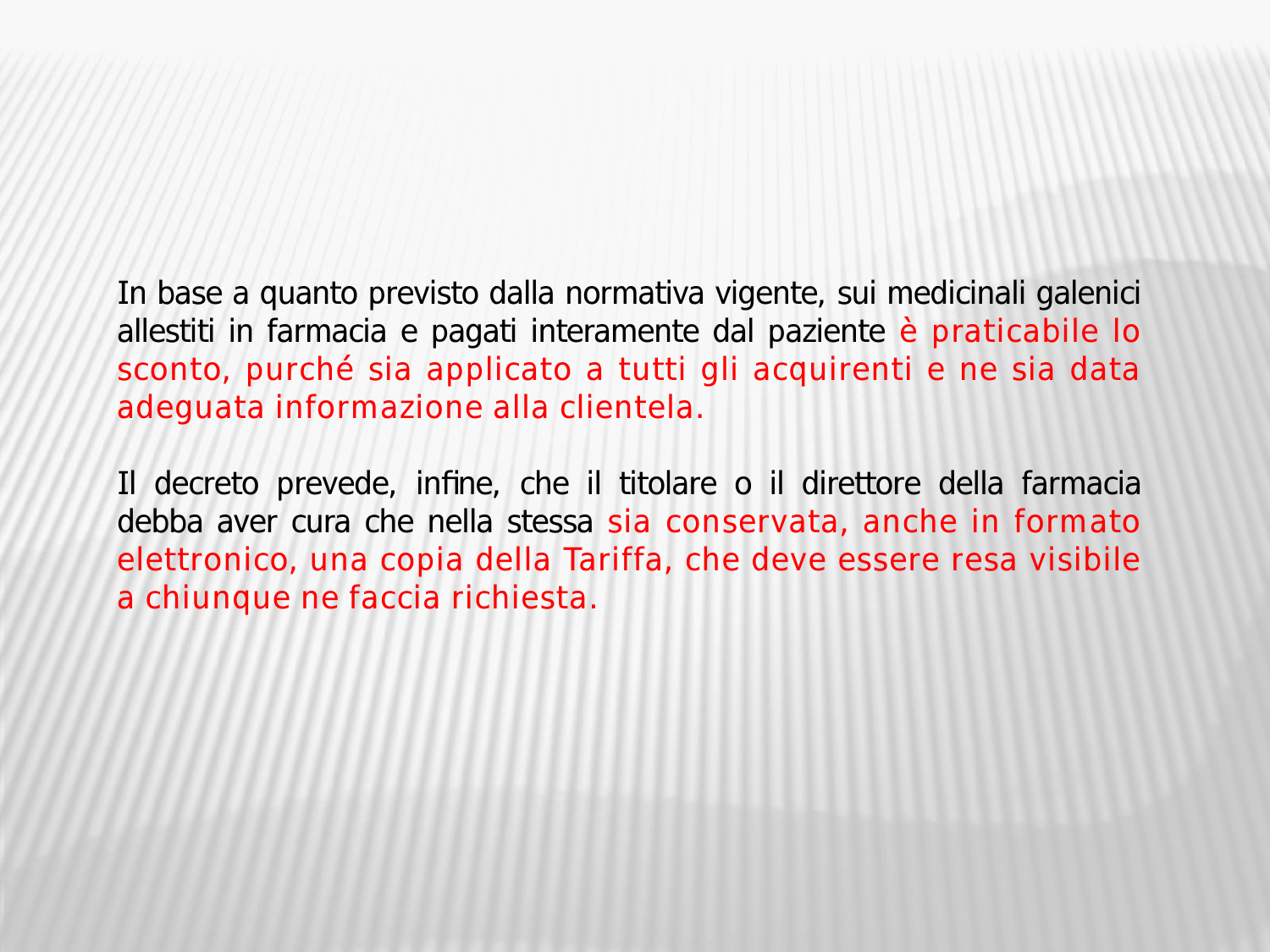

In base a quanto previsto dalla normativa vigente, sui medicinali galenici allestiti in farmacia e pagati interamente dal paziente è praticabile lo sconto, purché sia applicato a tutti gli acquirenti e ne sia data adeguata informazione alla clientela.

Il decreto prevede, infine, che il titolare o il direttore della farmacia debba aver cura che nella stessa sia conservata, anche in formato elettronico, una copia della Tariffa, che deve essere resa visibile a chiunque ne faccia richiesta.